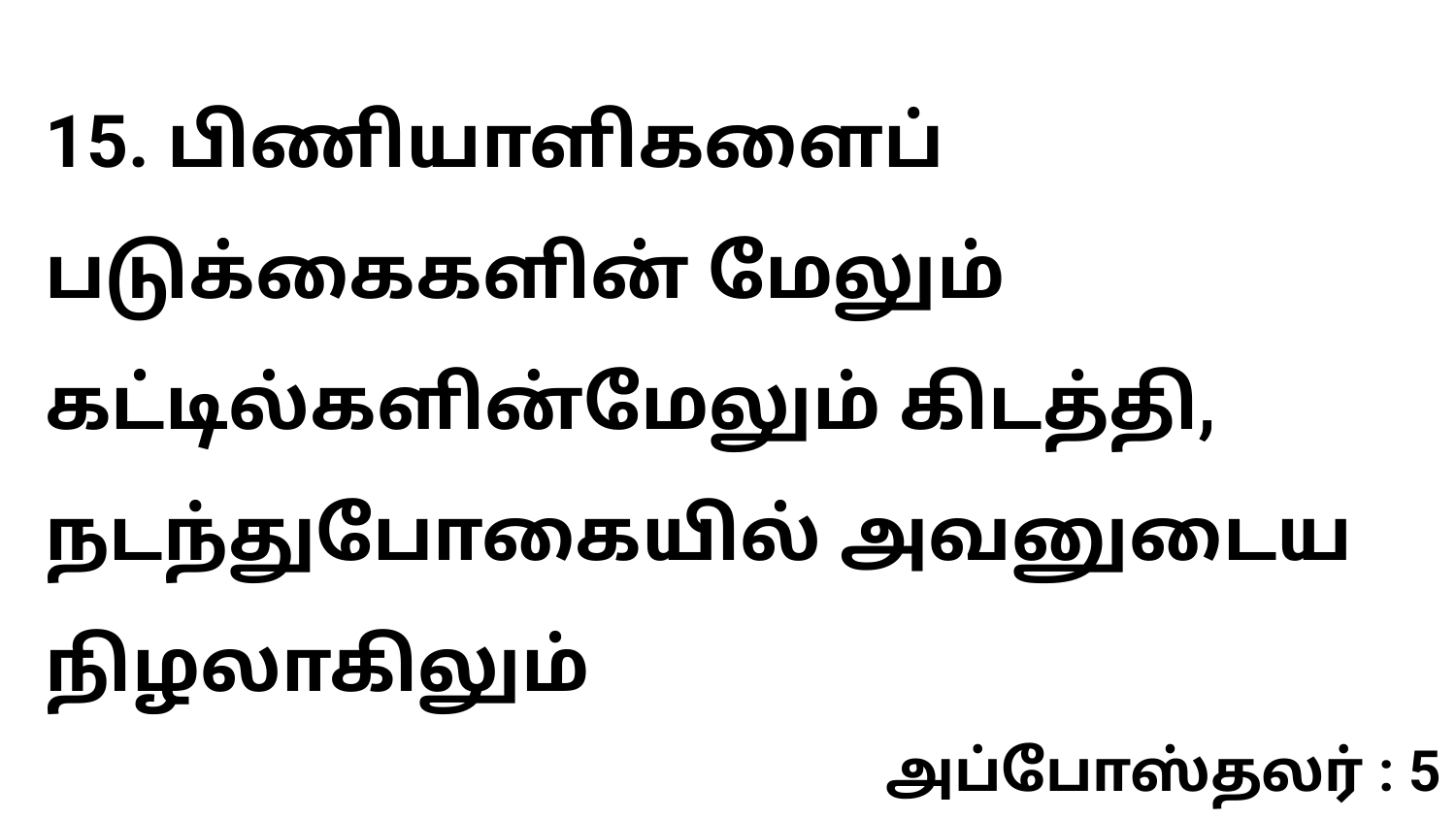

15. பிணியாளிகளைப் படுக்கைகளின் மேலும் கட்டில்களின்மேலும் கிடத்தி, நடந்துபோகையில் அவனுடைய நிழலாகிலும்
அப்போஸ்தலர் : 5